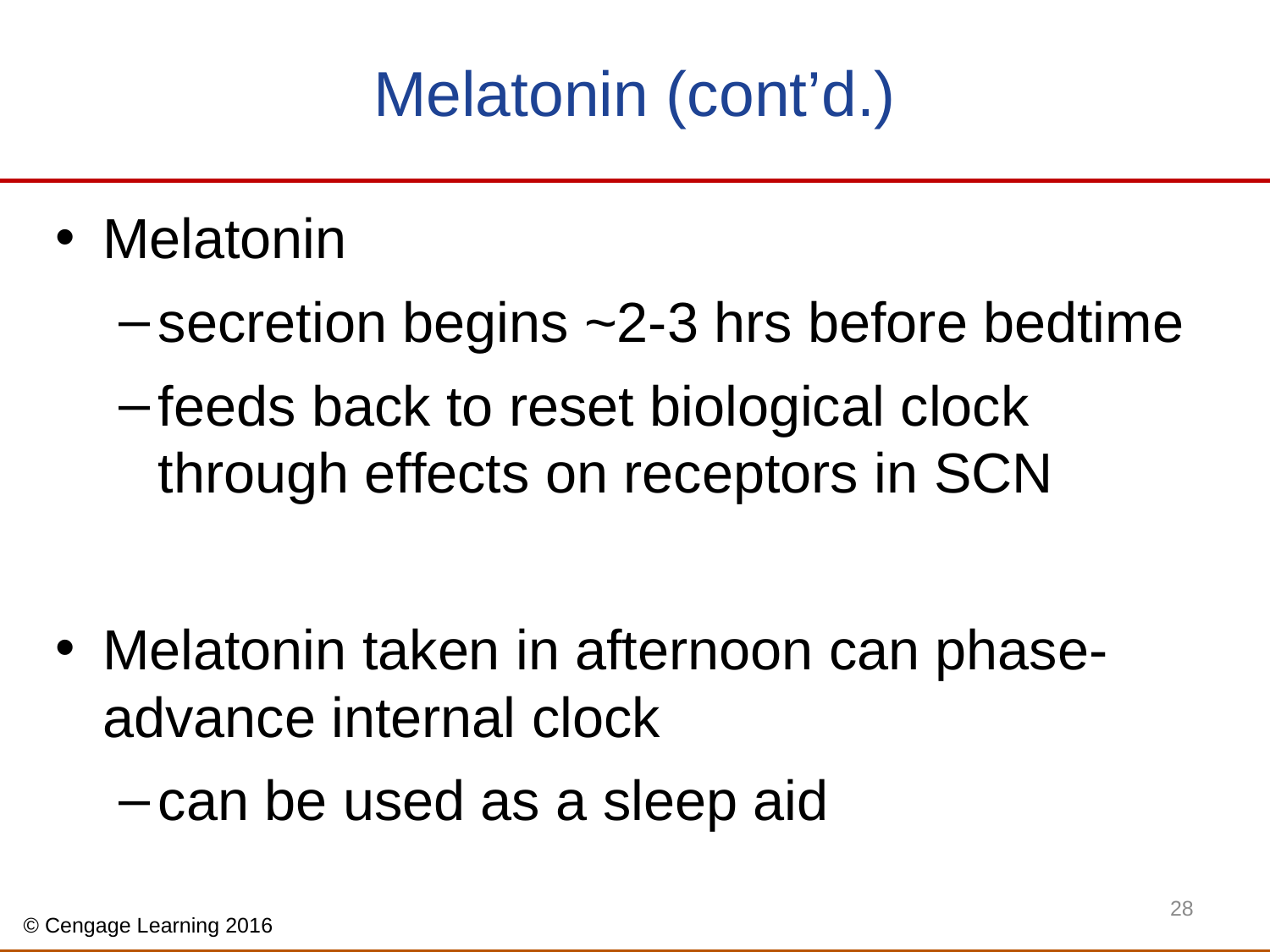

# Melatonin (cont’d.)
Melatonin
secretion begins ~2-3 hrs before bedtime
feeds back to reset biological clock through effects on receptors in SCN

Melatonin taken in afternoon can phase-advance internal clock
can be used as a sleep aid
28